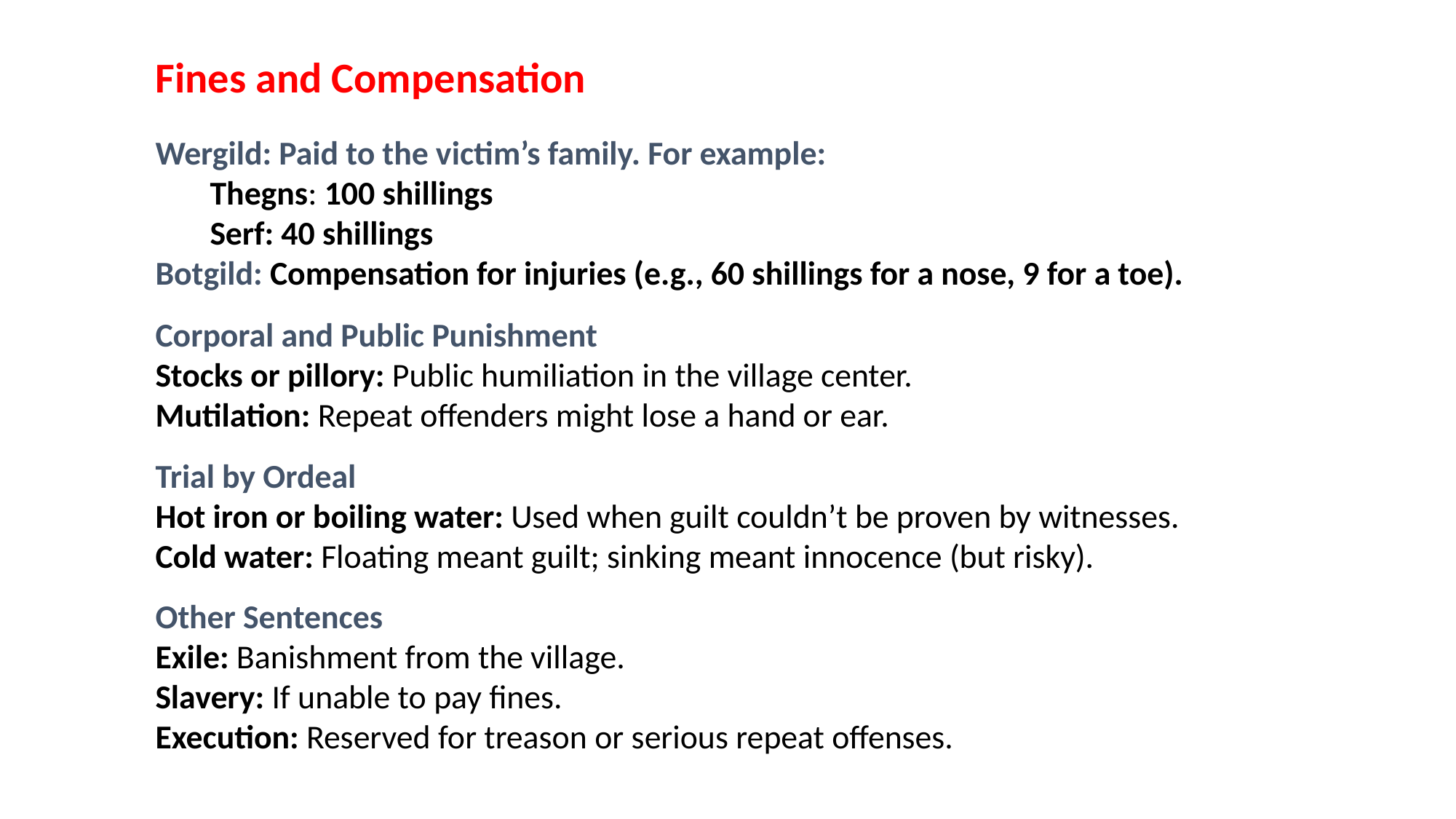

Fines and Compensation
Wergild: Paid to the victim’s family. For example:
Thegns: 100 shillings
Serf: 40 shillings
Botgild: Compensation for injuries (e.g., 60 shillings for a nose, 9 for a toe).
Corporal and Public Punishment
Stocks or pillory: Public humiliation in the village center.
Mutilation: Repeat offenders might lose a hand or ear.
Trial by Ordeal
Hot iron or boiling water: Used when guilt couldn’t be proven by witnesses.
Cold water: Floating meant guilt; sinking meant innocence (but risky).
Other Sentences
Exile: Banishment from the village.
Slavery: If unable to pay fines.
Execution: Reserved for treason or serious repeat offenses.